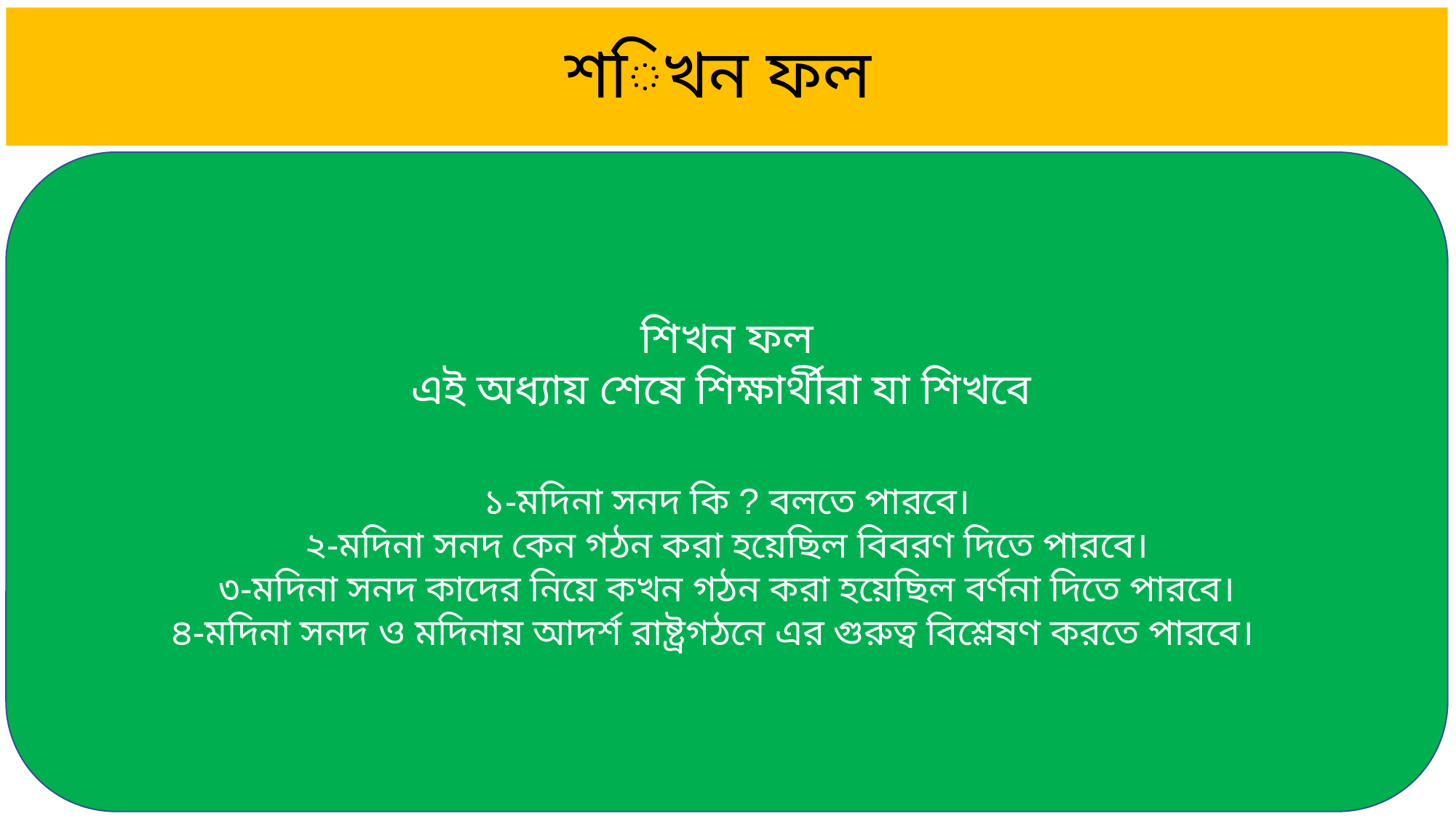

# শিখন ফল
শিখন ফল
এই অধ্যায় শেষে শিক্ষার্থীরা যা শিখবে

১-মদিনা সনদ কি ? বলতে পারবে।
২-মদিনা সনদ কেন গঠন করা হয়েছিল বিবরণ দিতে পারবে।
৩-মদিনা সনদ কাদের নিয়ে কখন গঠন করা হয়েছিল বর্ণনা দিতে পারবে।
৪-মদিনা সনদ ও মদিনায় আদর্শ রাষ্ট্রগঠনে এর গুরুত্ব বিশ্লেষণ করতে পারবে।